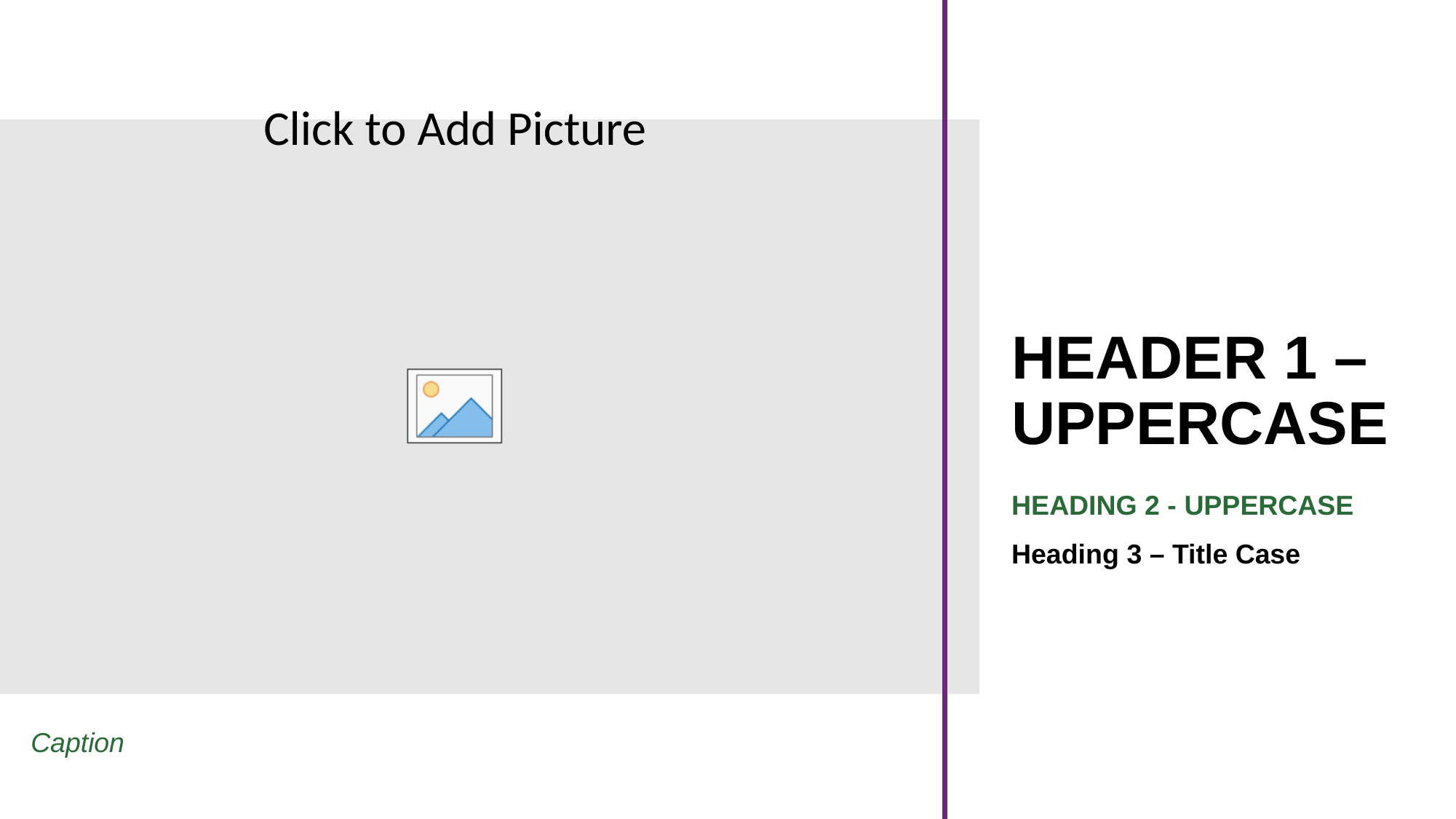

# HEADER 1 – UPPERCASE
HEADING 2 - UPPERCASE

Heading 3 – Title Case

Caption